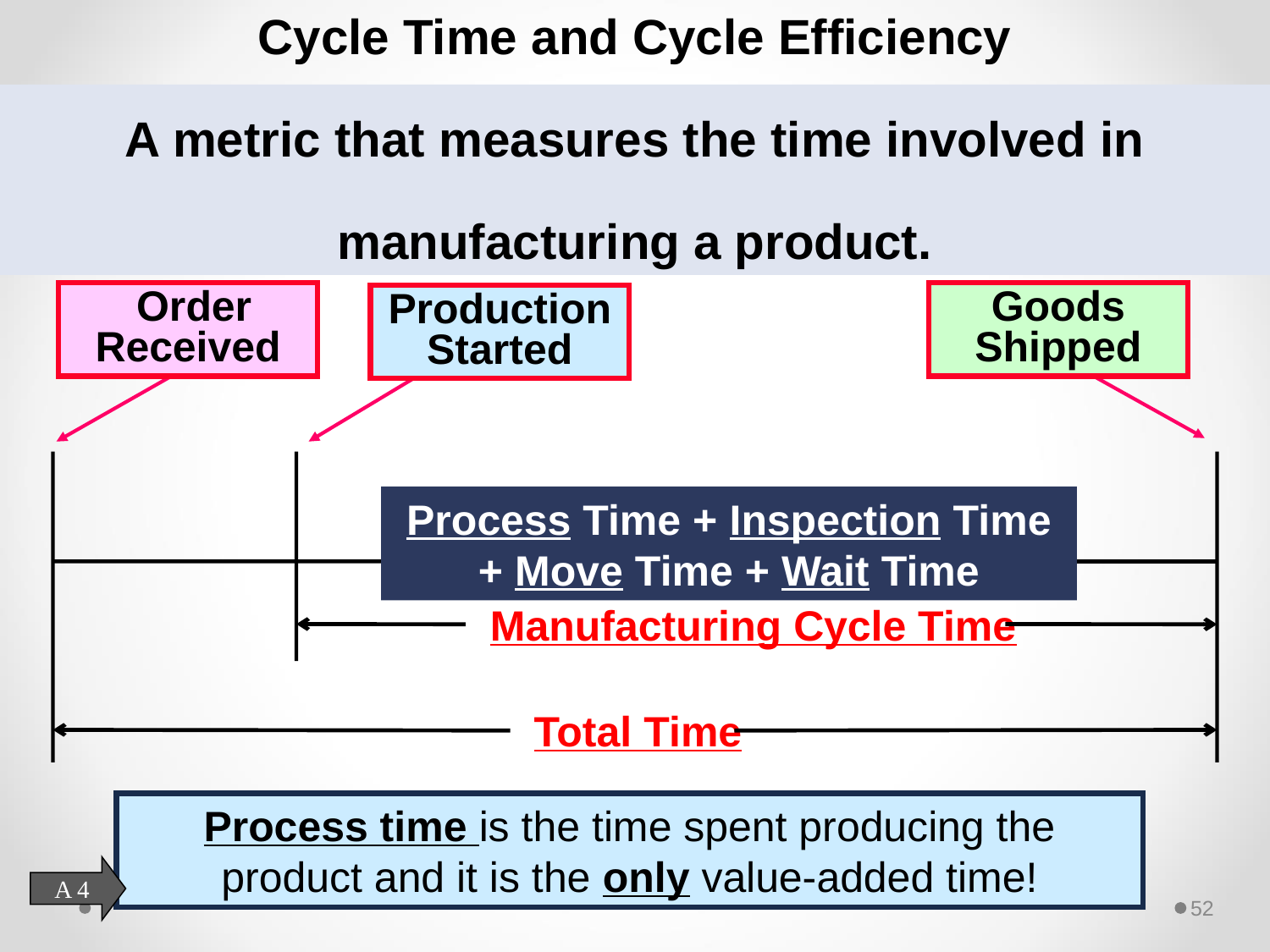

# Cycle Time and Cycle Efficiency A metric that measures the time involved in manufacturing a product.
 Order Received
Goods Shipped
Production
Started

Process Time + Inspection Time
+ Move Time + Wait Time
Manufacturing Cycle Time
Total Time
Process time is the time spent producing the product and it is the only value-added time!
A 4
52